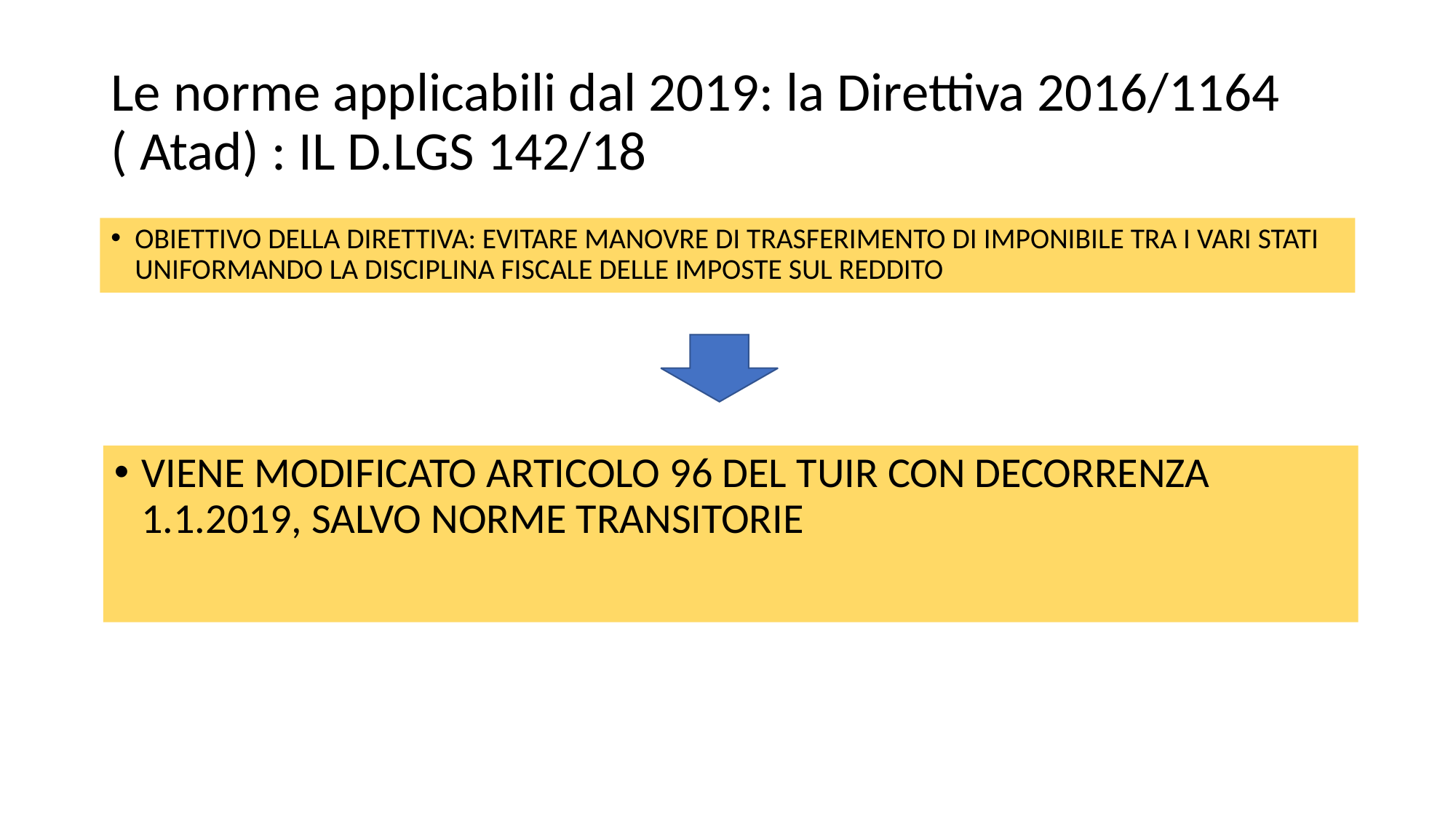

# Le norme applicabili dal 2019: la Direttiva 2016/1164 ( Atad) : IL D.LGS 142/18
OBIETTIVO DELLA DIRETTIVA: EVITARE MANOVRE DI TRASFERIMENTO DI IMPONIBILE TRA I VARI STATI UNIFORMANDO LA DISCIPLINA FISCALE DELLE IMPOSTE SUL REDDITO

VIENE MODIFICATO ARTICOLO 96 DEL TUIR CON DECORRENZA 1.1.2019, SALVO NORME TRANSITORIE